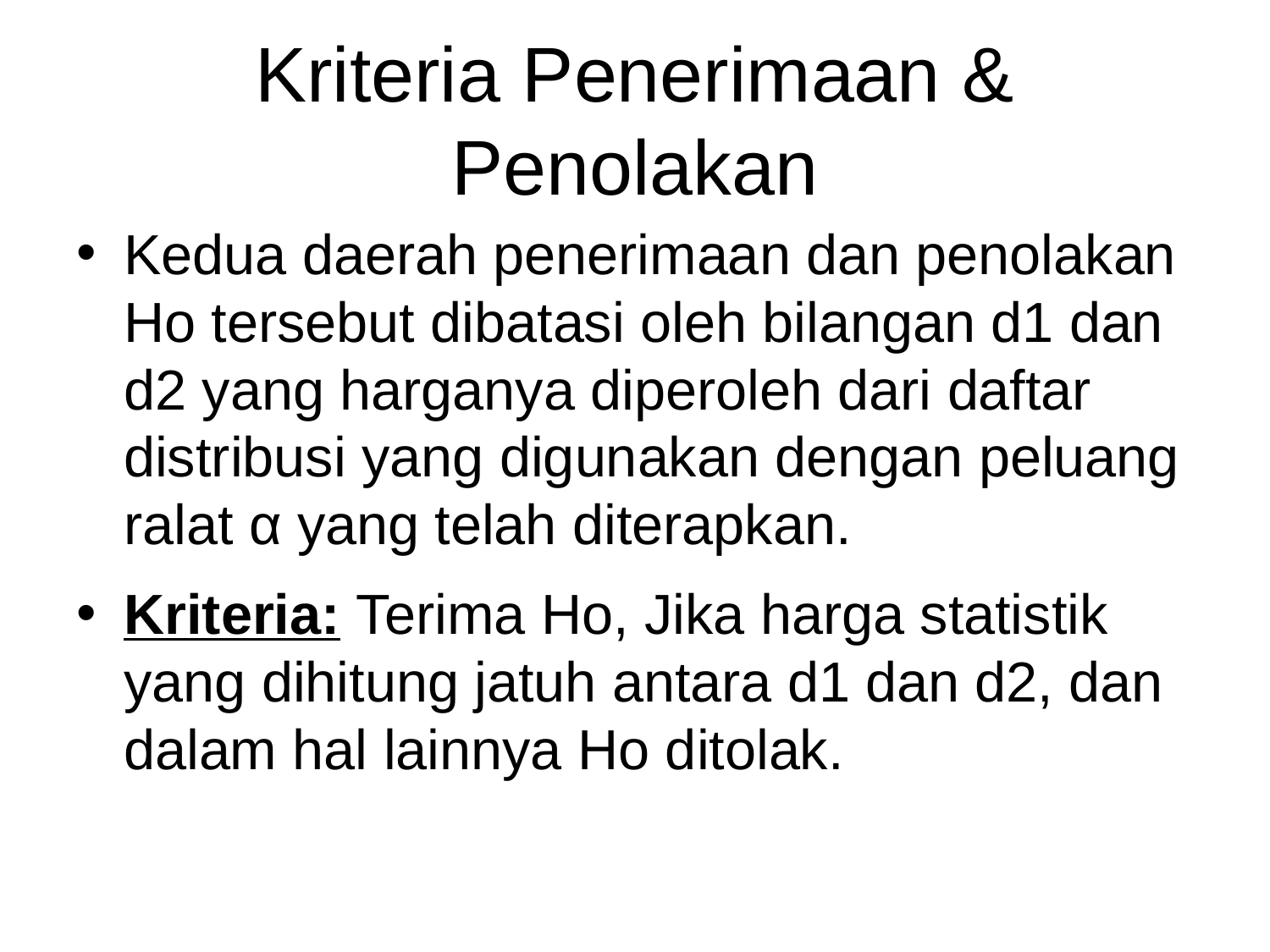

# Kriteria Penerimaan & Penolakan
Kedua daerah penerimaan dan penolakan Ho tersebut dibatasi oleh bilangan d1 dan d2 yang harganya diperoleh dari daftar distribusi yang digunakan dengan peluang ralat α yang telah diterapkan.
Kriteria: Terima Ho, Jika harga statistik yang dihitung jatuh antara d1 dan d2, dan dalam hal lainnya Ho ditolak.